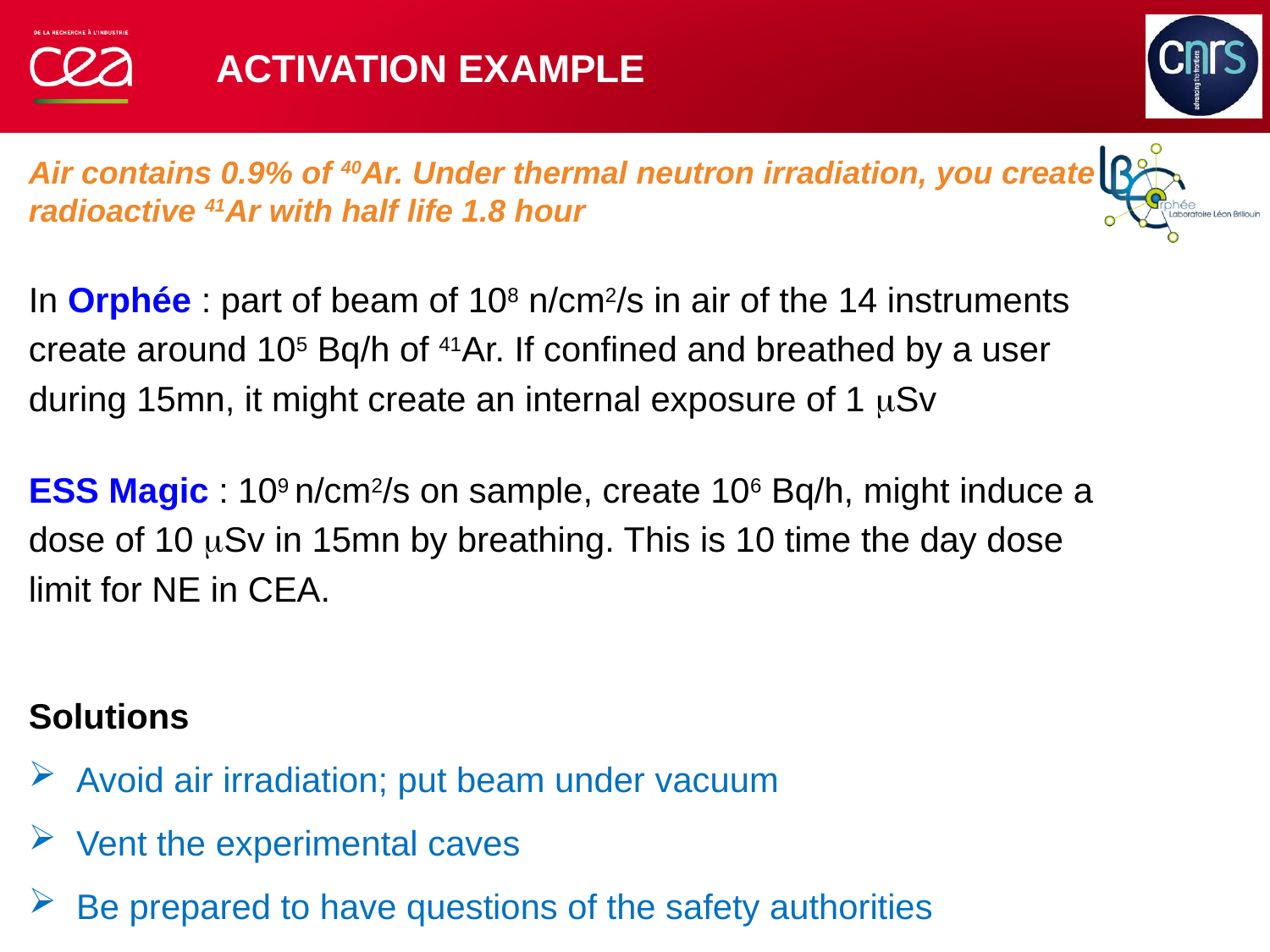

# Activation example
Air contains 0.9% of 40Ar. Under thermal neutron irradiation, you create radioactive 41Ar with half life 1.8 hour
In Orphée : part of beam of 108 n/cm2/s in air of the 14 instruments create around 105 Bq/h of 41Ar. If confined and breathed by a user during 15mn, it might create an internal exposure of 1 μSv
ESS Magic : 109 n/cm2/s on sample, create 106 Bq/h, might induce a dose of 10 μSv in 15mn by breathing. This is 10 time the day dose limit for NE in CEA.

Solutions
Avoid air irradiation; put beam under vacuum
Vent the experimental caves
Be prepared to have questions of the safety authorities